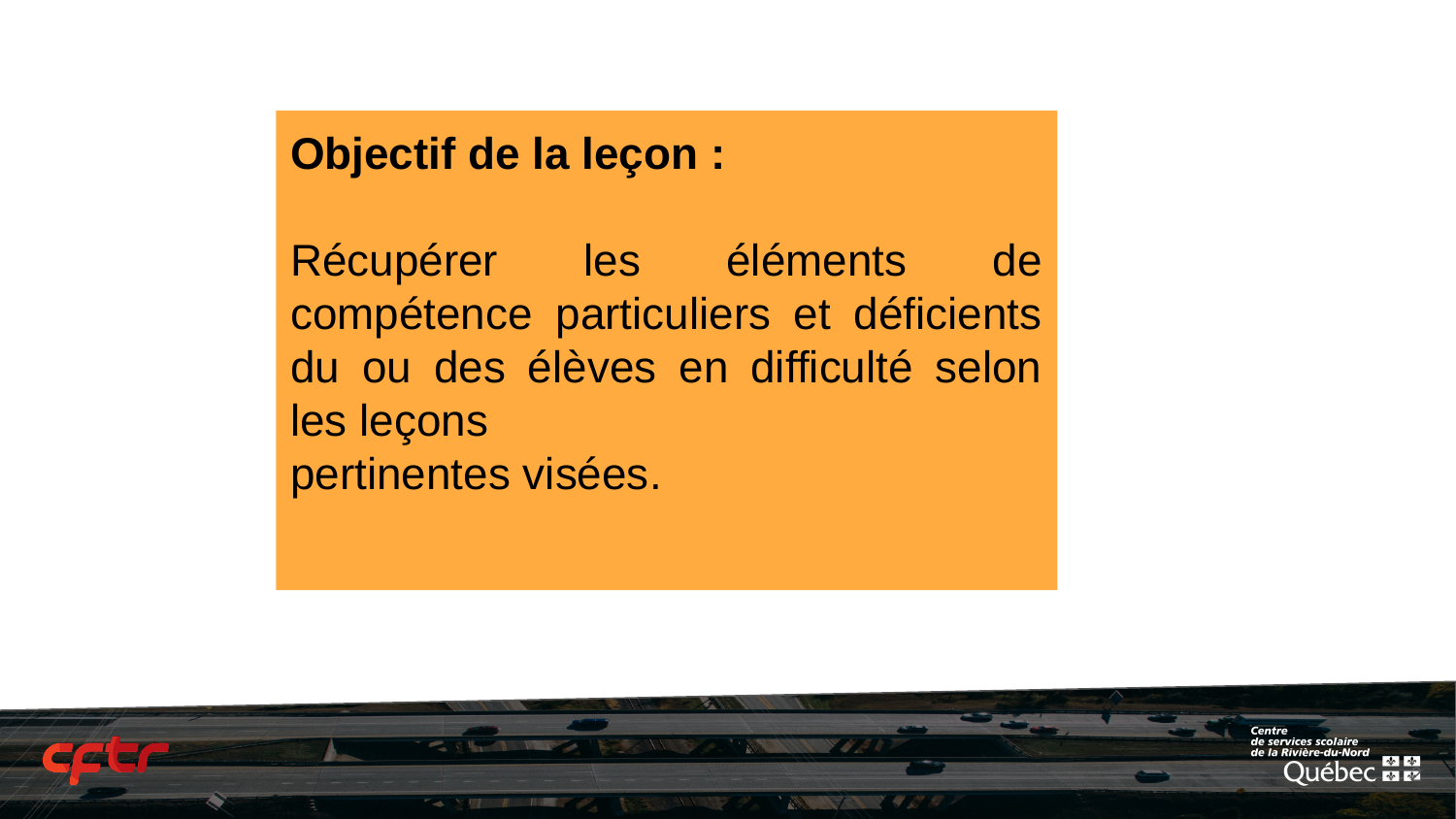

Objectif de la leçon :

Récupérer les éléments de compétence particuliers et déficients du ou des élèves en difficulté selon les leçons
pertinentes visées.
2